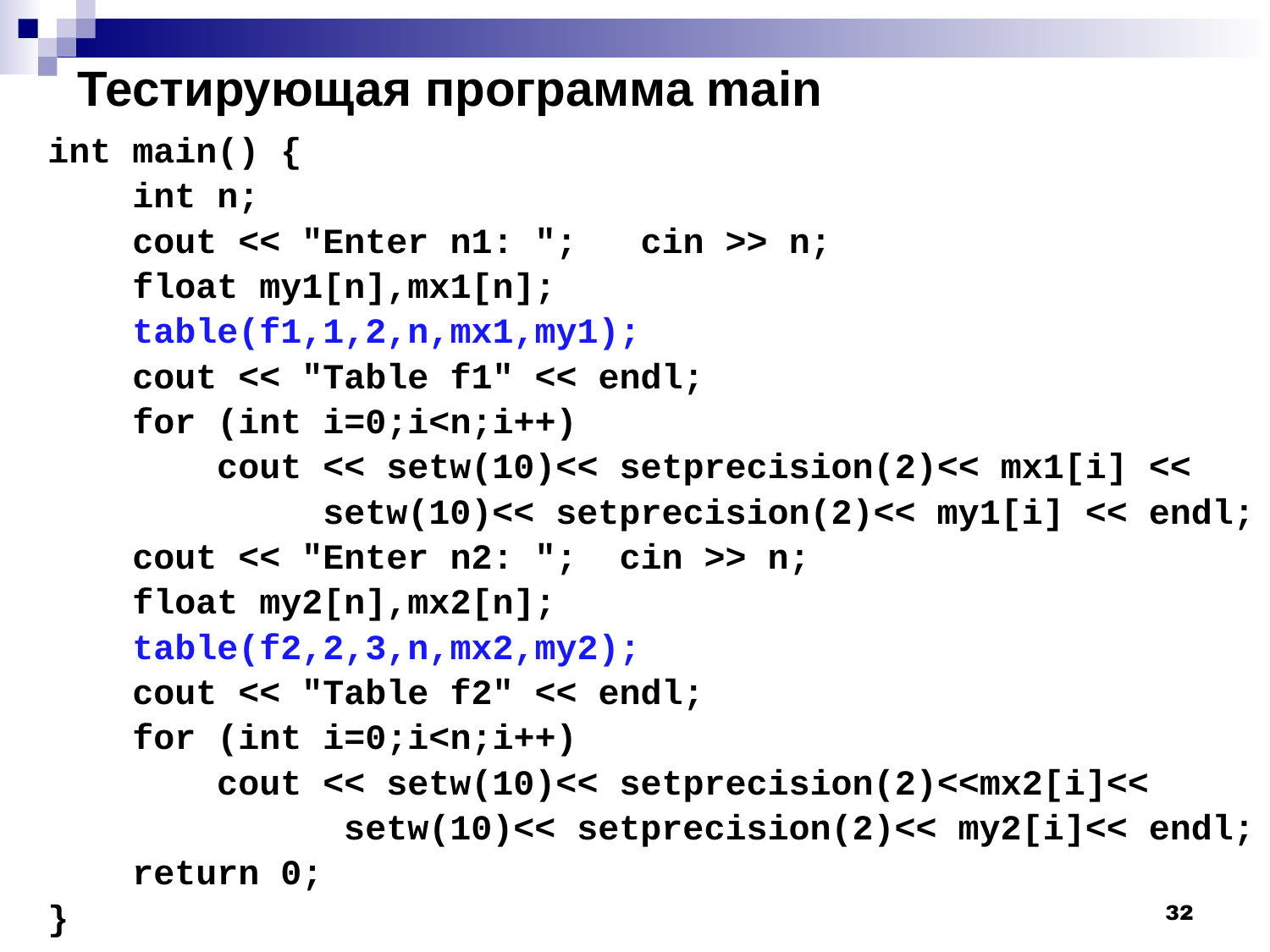

# Тестирующая программа main
int main() {
    int n;
    cout << "Enter n1: ";   cin >> n;
    float my1[n],mx1[n];
    table(f1,1,2,n,mx1,my1);
    cout << "Table f1" << endl;
    for (int i=0;i<n;i++)
        cout << setw(10)<< setprecision(2)<< mx1[i] <<
             setw(10)<< setprecision(2)<< my1[i] << endl;
    cout << "Enter n2: ";  cin >> n;
    float my2[n],mx2[n];
    table(f2,2,3,n,mx2,my2);
    cout << "Table f2" << endl;
    for (int i=0;i<n;i++)
        cout << setw(10)<< setprecision(2)<<mx2[i]<<
              setw(10)<< setprecision(2)<< my2[i]<< endl;
    return 0;
}
32